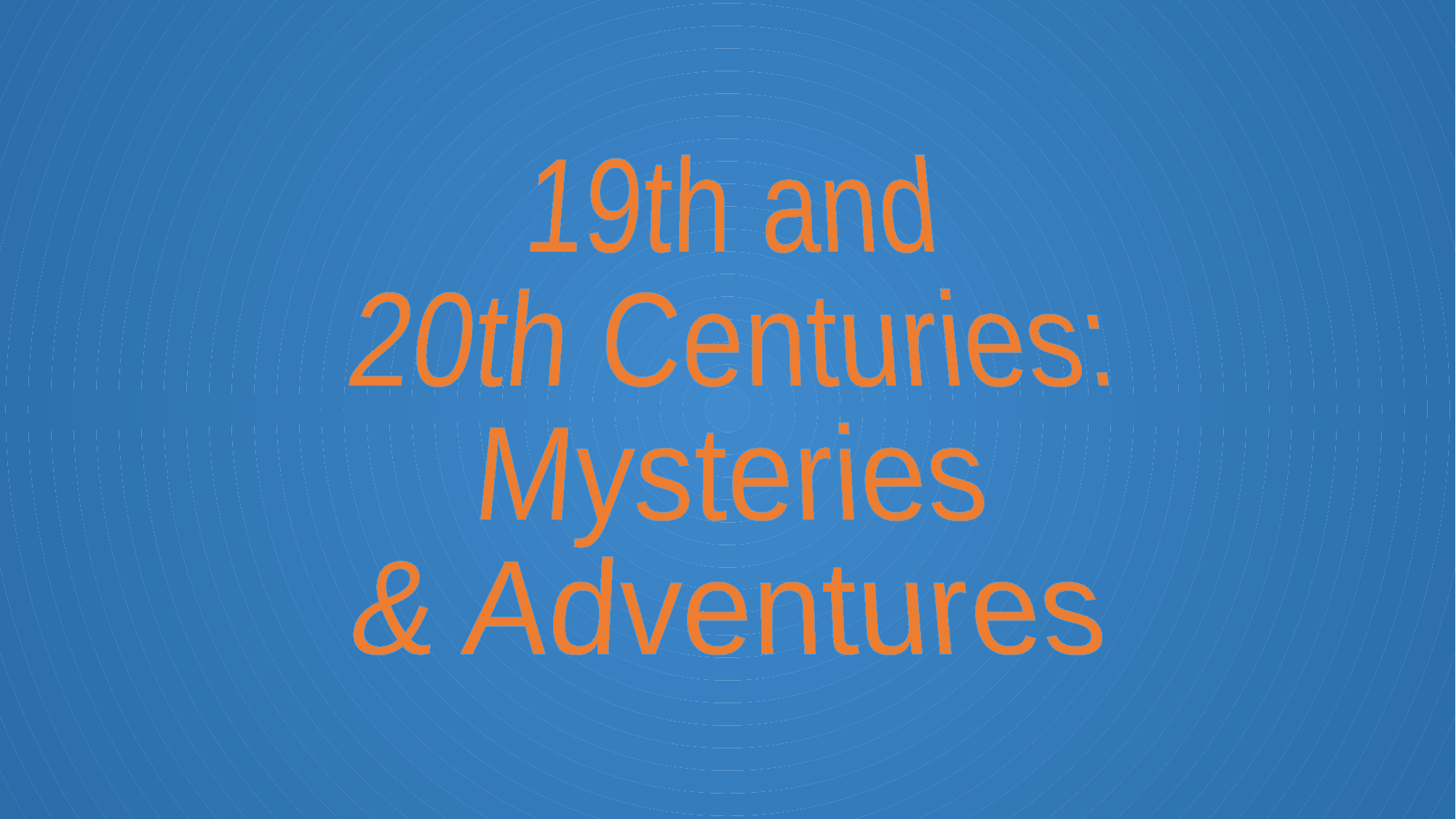

19th and
20th Centuries:
Mysteries
& Adventures